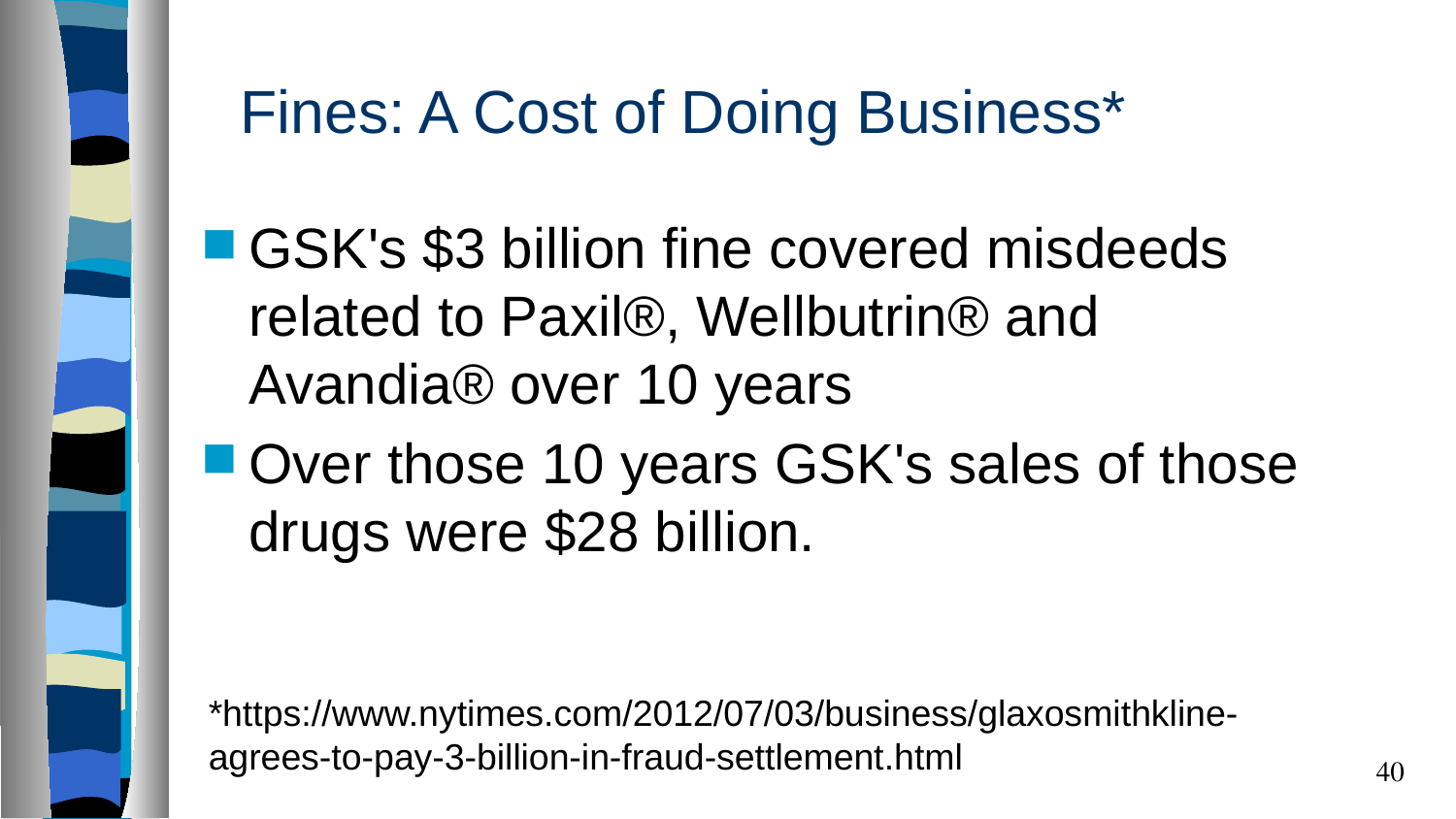

# Fines: A Cost of Doing Business*
GSK's $3 billion fine covered misdeeds related to Paxil®, Wellbutrin® and Avandia® over 10 years
Over those 10 years GSK's sales of those drugs were $28 billion.
*https://www.nytimes.com/2012/07/03/business/glaxosmithkline-agrees-to-pay-3-billion-in-fraud-settlement.html
40